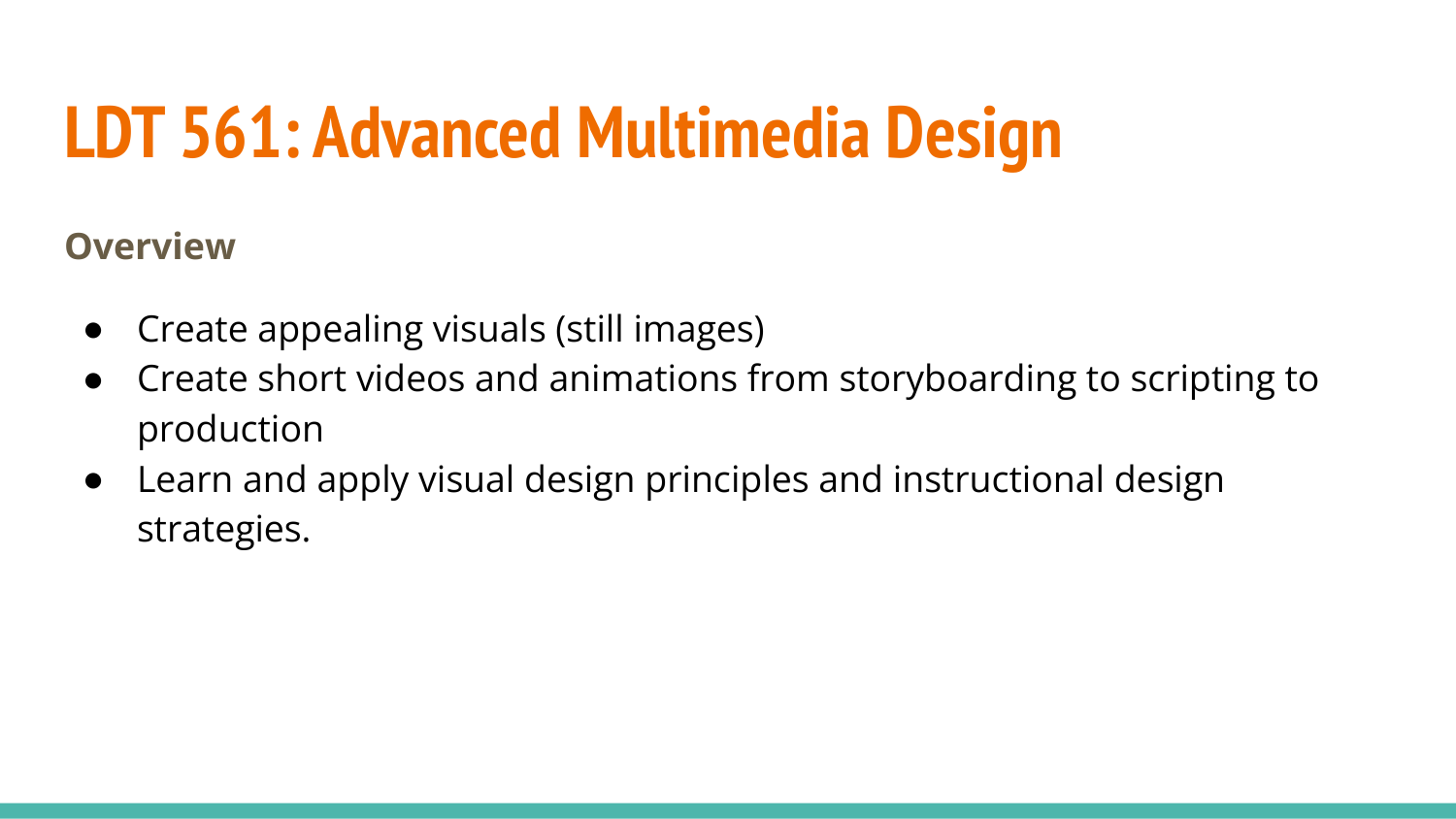

# LDT 561: Advanced Multimedia Design
Overview
Create appealing visuals (still images)
Create short videos and animations from storyboarding to scripting to production
Learn and apply visual design principles and instructional design strategies.